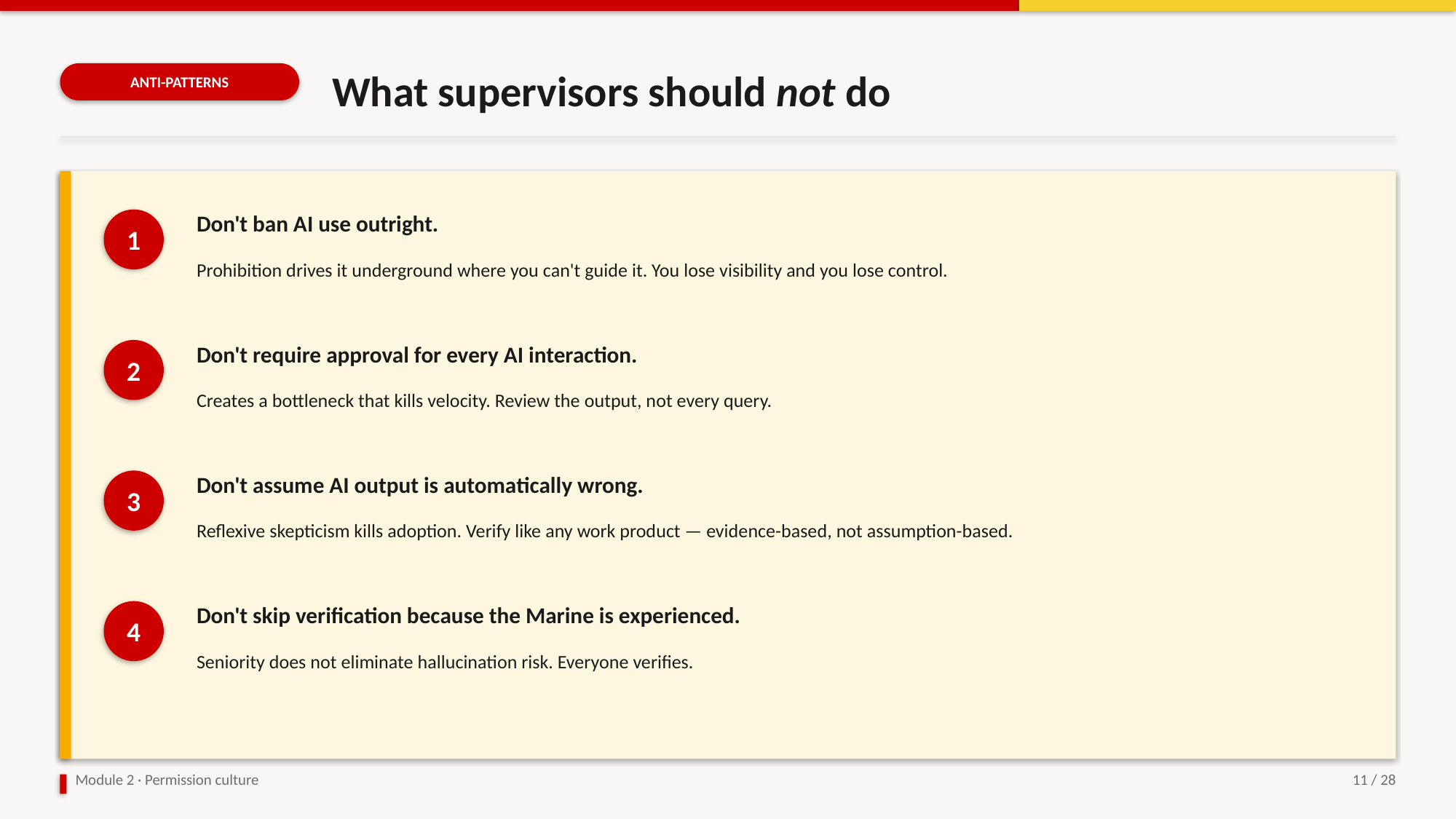

What supervisors should not do
ANTI-PATTERNS

Don't ban AI use outright.
1
Prohibition drives it underground where you can't guide it. You lose visibility and you lose control.
Don't require approval for every AI interaction.
2
Creates a bottleneck that kills velocity. Review the output, not every query.
Don't assume AI output is automatically wrong.
3
Reflexive skepticism kills adoption. Verify like any work product — evidence-based, not assumption-based.
Don't skip verification because the Marine is experienced.
4
Seniority does not eliminate hallucination risk. Everyone verifies.
Module 2 · Permission culture
11 / 28